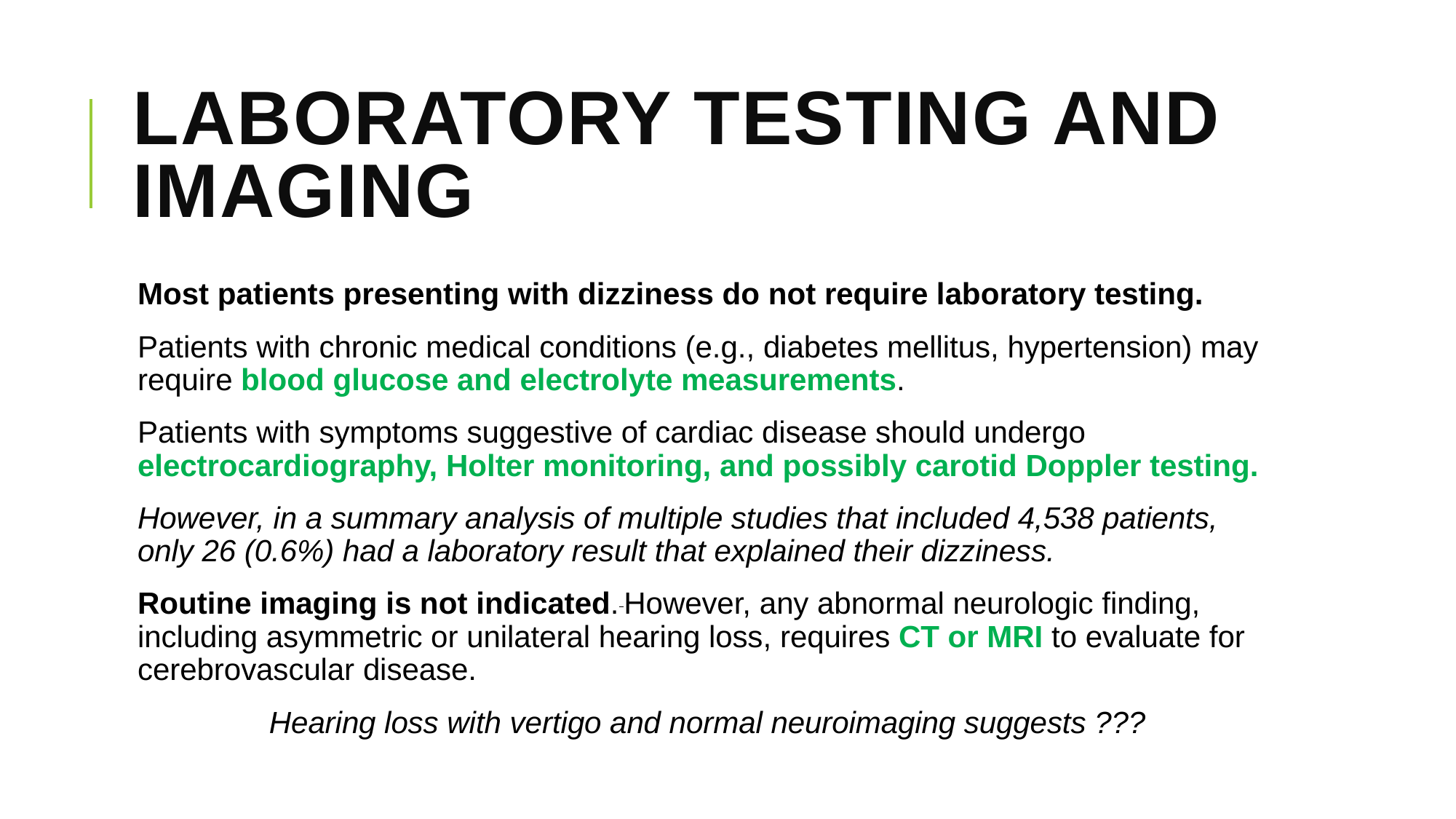

# LABORATORY TESTING AND IMAGING
Most patients presenting with dizziness do not require laboratory testing.
Patients with chronic medical conditions (e.g., diabetes mellitus, hypertension) may require blood glucose and electrolyte measurements.
Patients with symptoms suggestive of cardiac disease should undergo electrocardiography, Holter monitoring, and possibly carotid Doppler testing.
However, in a summary analysis of multiple studies that included 4,538 patients, only 26 (0.6%) had a laboratory result that explained their dizziness.
Routine imaging is not indicated. However, any abnormal neurologic finding, including asymmetric or unilateral hearing loss, requires CT or MRI to evaluate for cerebrovascular disease.
Hearing loss with vertigo and normal neuroimaging suggests ???